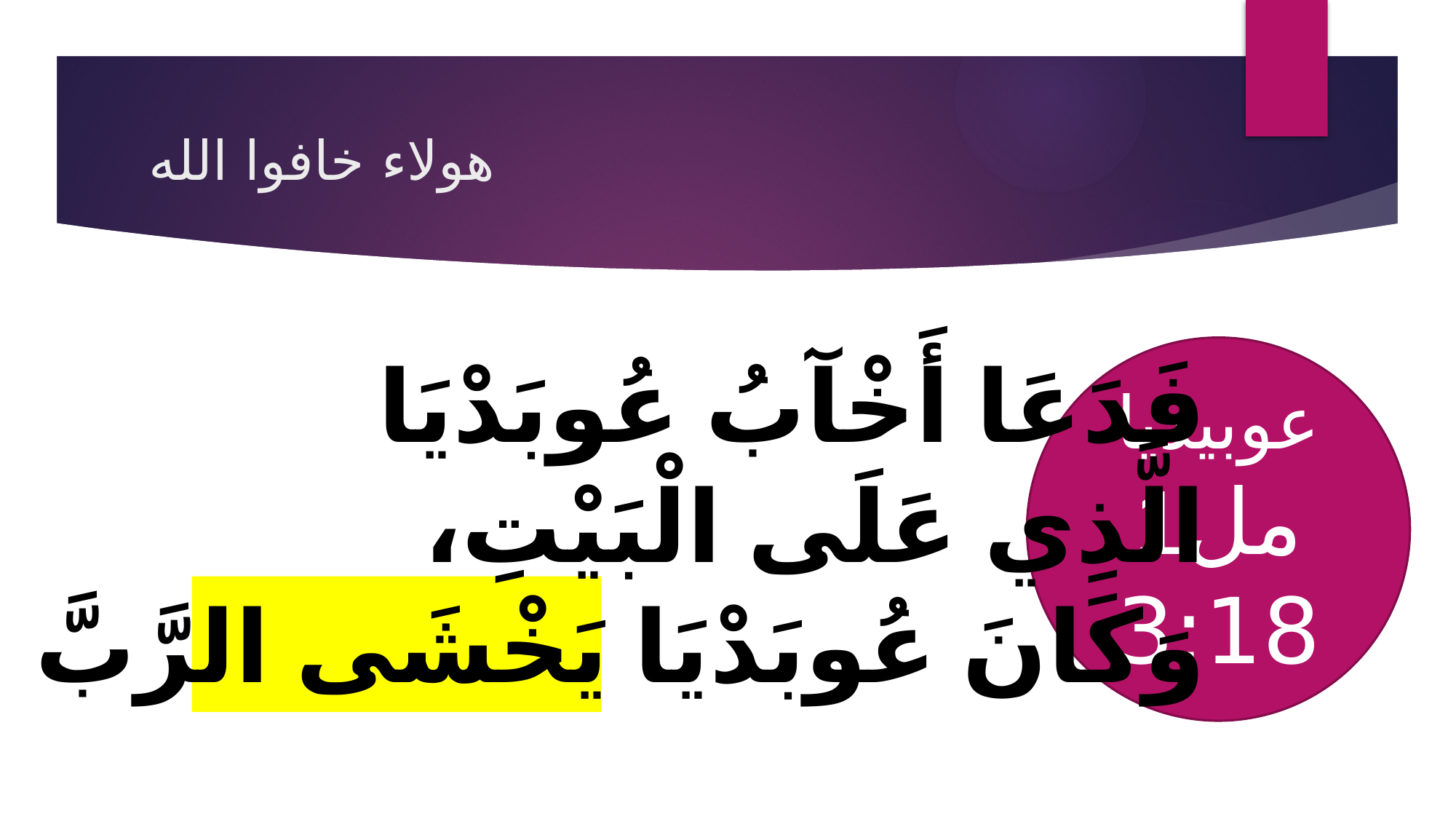

# هولاء خافوا الله
فَدَعَا أَخْآبُ عُوبَدْيَا
الَّذِي عَلَى الْبَيْتِ،
وَكَانَ عُوبَدْيَا يَخْشَى الرَّبَّ جِدًّا
عوبيديا
1مل 3:18